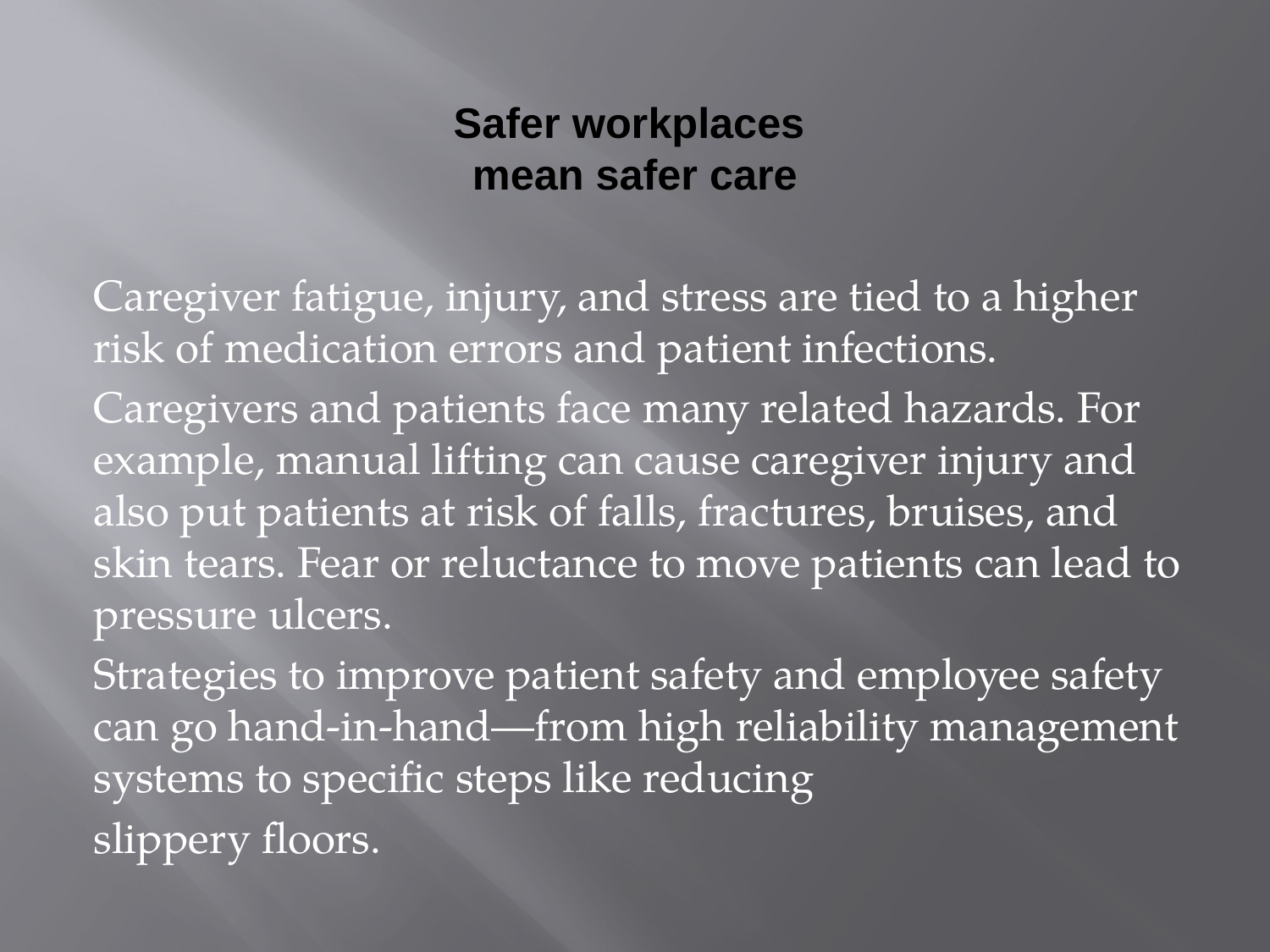

# Safer workplaces mean safer care

Caregiver fatigue, injury, and stress are tied to a higher risk of medication errors and patient infections.
Caregivers and patients face many related hazards. For example, manual lifting can cause caregiver injury and also put patients at risk of falls, fractures, bruises, and skin tears. Fear or reluctance to move patients can lead to pressure ulcers.
Strategies to improve patient safety and employee safety can go hand-in-hand—from high reliability management systems to specific steps like reducing
slippery floors.